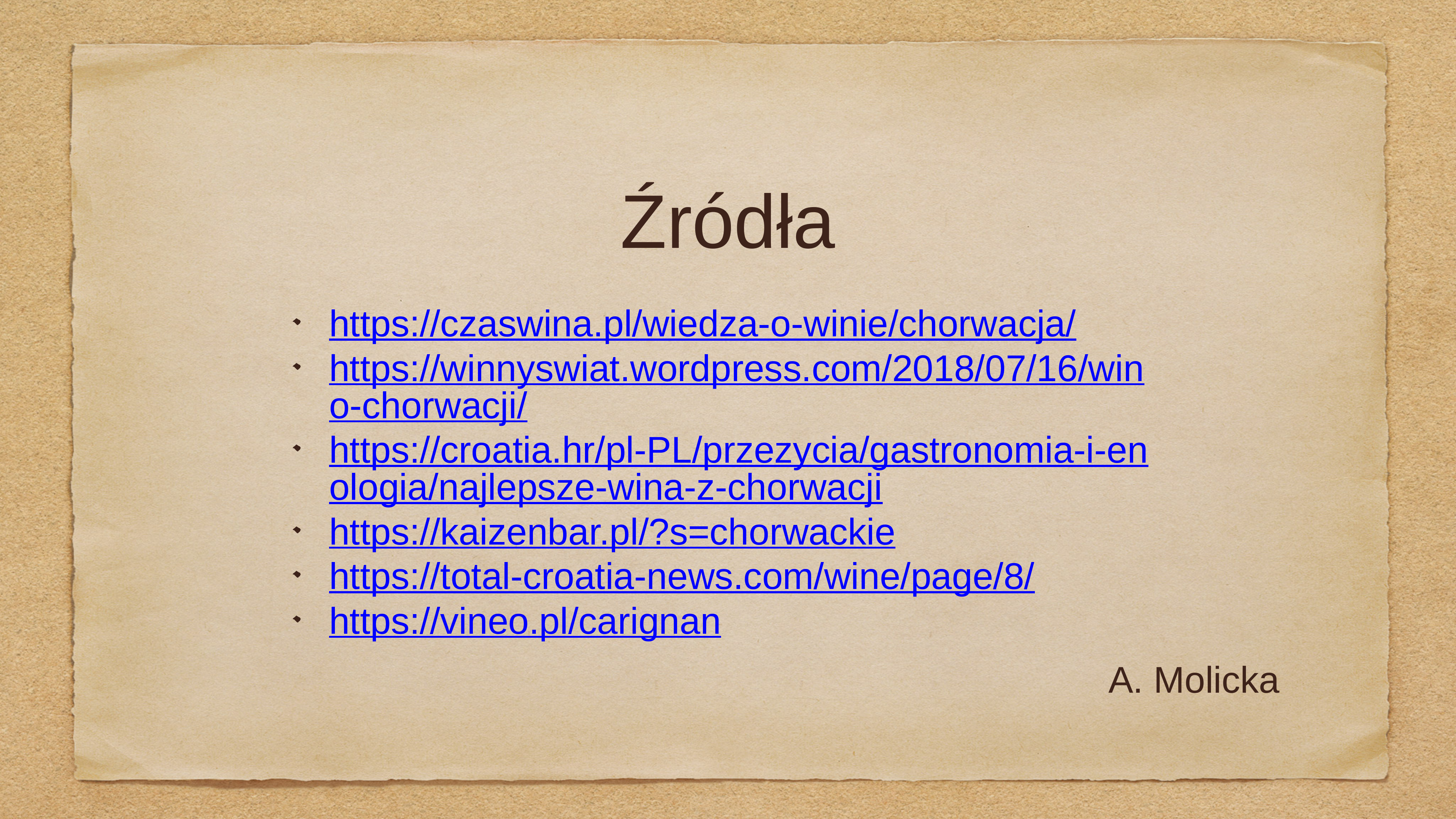

# Źródła

https://czaswina.pl/wiedza-o-winie/chorwacja/
https://winnyswiat.wordpress.com/2018/07/16/wino-chorwacji/
https://croatia.hr/pl-PL/przezycia/gastronomia-i-enologia/najlepsze-wina-z-chorwacji
https://kaizenbar.pl/?s=chorwackie
https://total-croatia-news.com/wine/page/8/
https://vineo.pl/carignan

A. Molicka